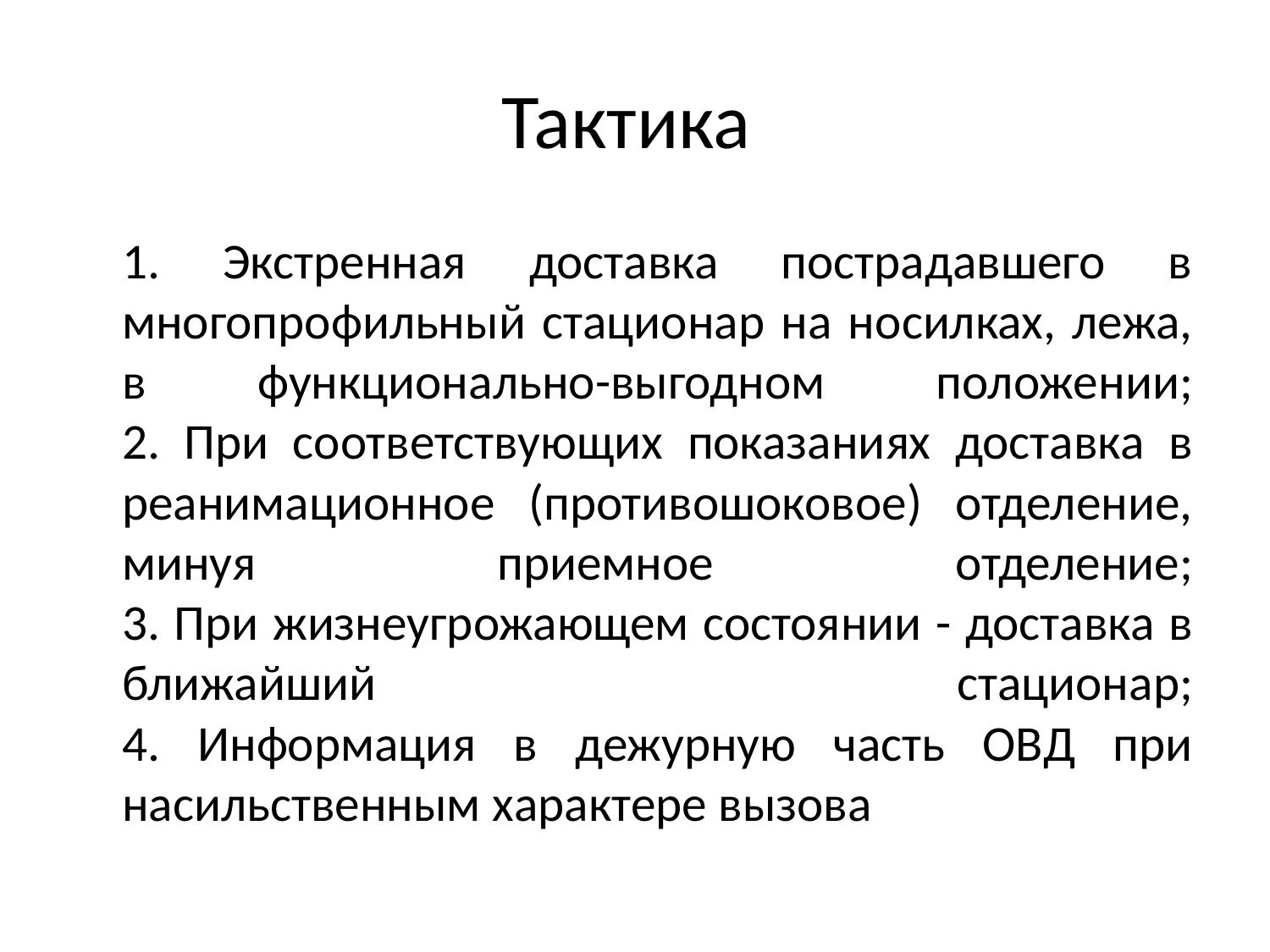

# Тактика
	1. Экстренная доставка пострадавшего в многопрофильный стационар на носилках, лежа, в функционально-выгодном положении;
2. При соответствующих показаниях доставка в реанимационное (противошоковое) отделение, минуя приемное отделение;
3. При жизнеугрожающем состоянии - доставка в ближайший стационар;
4. Информация в дежурную часть ОВД при насильственным характере вызова